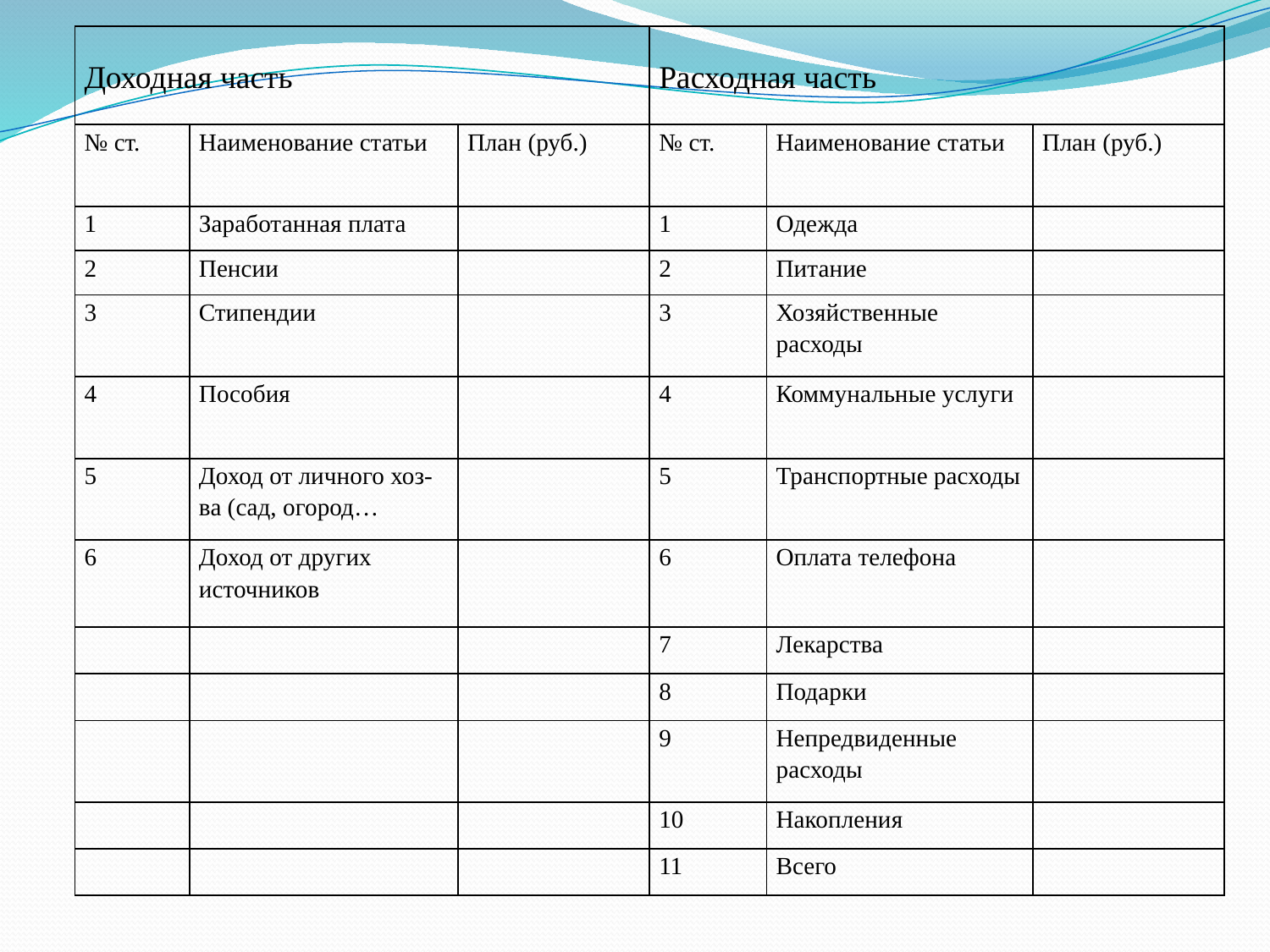

| Доходная часть |  |  | Расходная часть |  |  |
| --- | --- | --- | --- | --- | --- |
| № ст. | Наименование статьи | План (руб.) | № ст. | Наименование статьи | План (руб.) |
| 1 | Заработанная плата |  | 1 | Одежда |  |
| 2 | Пенсии |  | 2 | Питание |  |
| 3 | Стипендии |  | 3 | Хозяйственные расходы |  |
| 4 | Пособия |  | 4 | Коммунальные услуги |  |
| 5 | Доход от личного хоз-ва (сад, огород… |  | 5 | Транспортные расходы |  |
| 6 | Доход от других источников |  | 6 | Оплата телефона |  |
|  |  |  | 7 | Лекарства |  |
|  |  |  | 8 | Подарки |  |
|  |  |  | 9 | Непредвиденные расходы |  |
|  |  |  | 10 | Накопления |  |
|  |  |  | 11 | Всего |  |